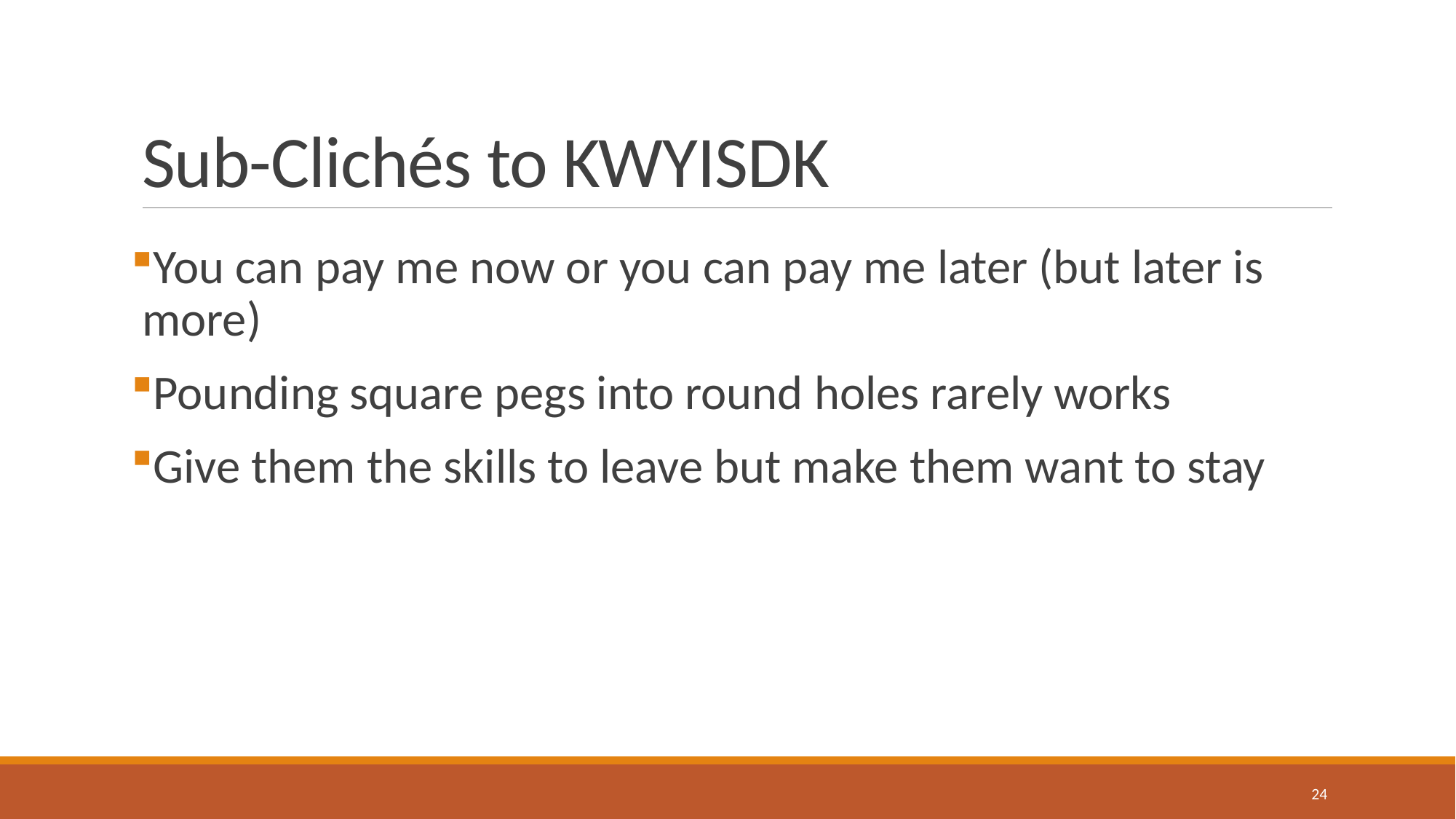

# Sub-Clichés to KWYISDK
You can pay me now or you can pay me later (but later is more)
Pounding square pegs into round holes rarely works
Give them the skills to leave but make them want to stay

24